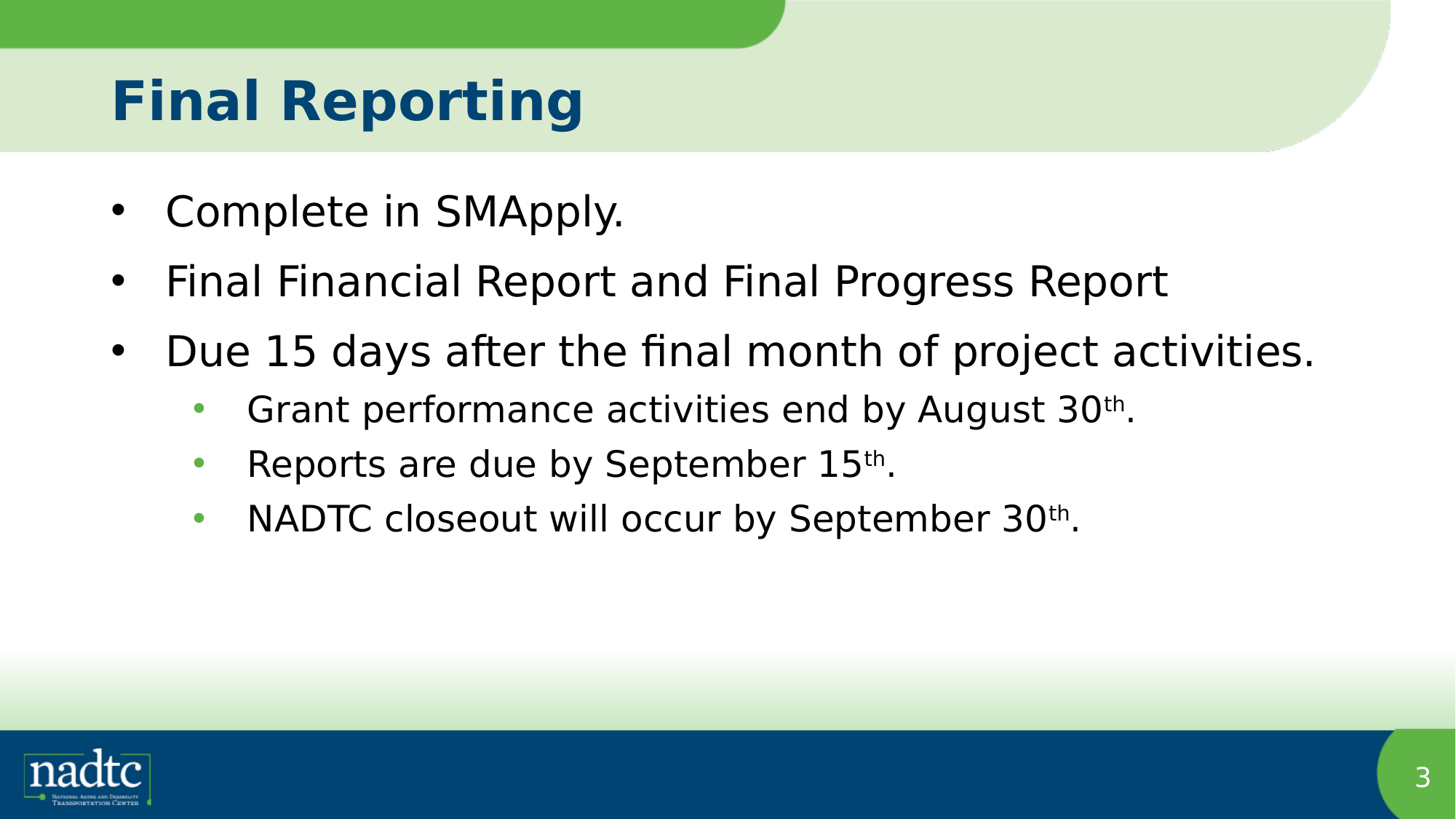

# Final Reporting
Complete in SMApply.
Final Financial Report and Final Progress Report
Due 15 days after the final month of project activities.
Grant performance activities end by August 30th.
Reports are due by September 15th.
NADTC closeout will occur by September 30th.

3